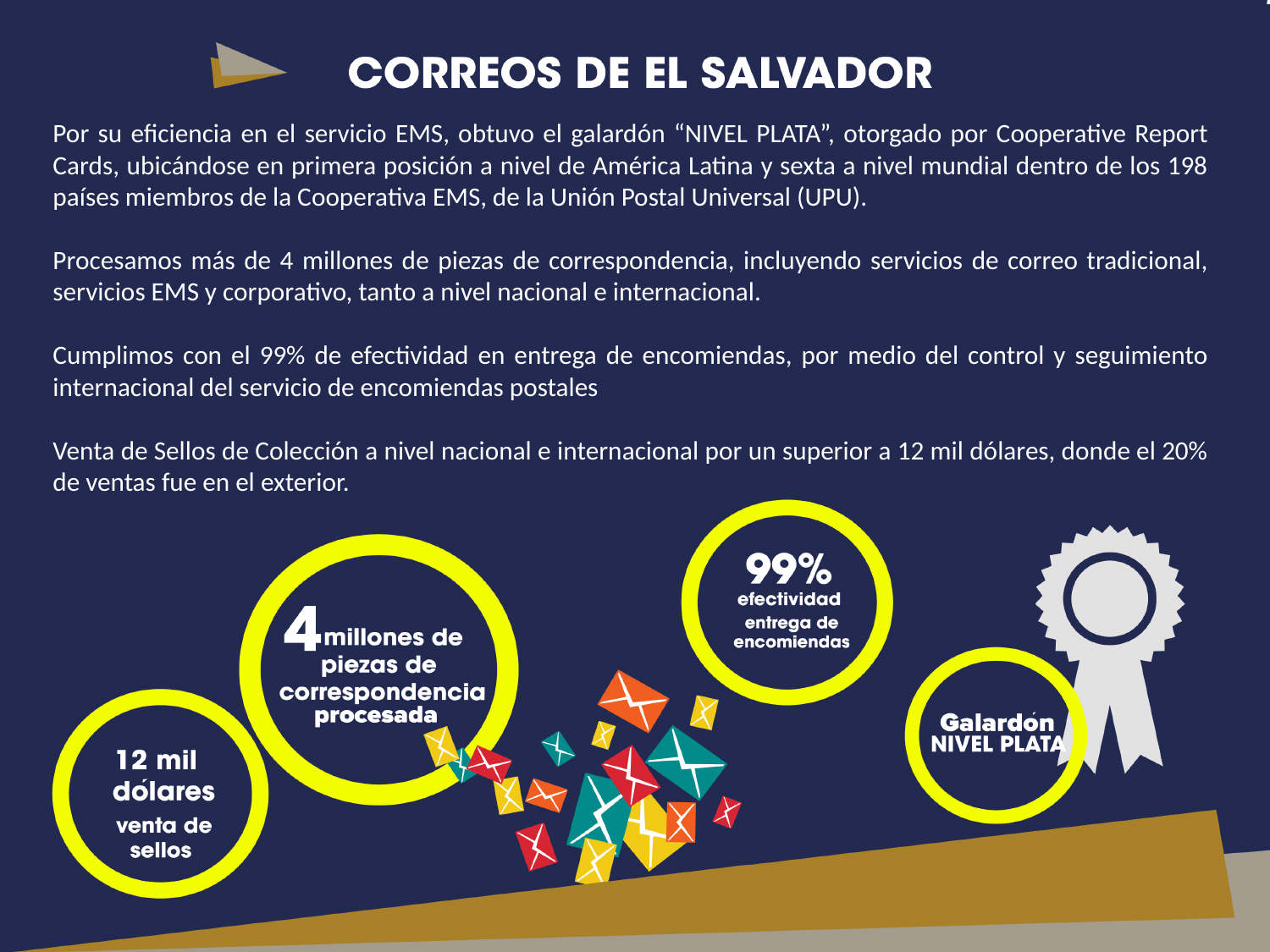

Por su eficiencia en el servicio EMS, obtuvo el galardón “NIVEL PLATA”, otorgado por Cooperative Report Cards, ubicándose en primera posición a nivel de América Latina y sexta a nivel mundial dentro de los 198 países miembros de la Cooperativa EMS, de la Unión Postal Universal (UPU).

Procesamos más de 4 millones de piezas de correspondencia, incluyendo servicios de correo tradicional, servicios EMS y corporativo, tanto a nivel nacional e internacional.

Cumplimos con el 99% de efectividad en entrega de encomiendas, por medio del control y seguimiento internacional del servicio de encomiendas postales

Venta de Sellos de Colección a nivel nacional e internacional por un superior a 12 mil dólares, donde el 20% de ventas fue en el exterior.